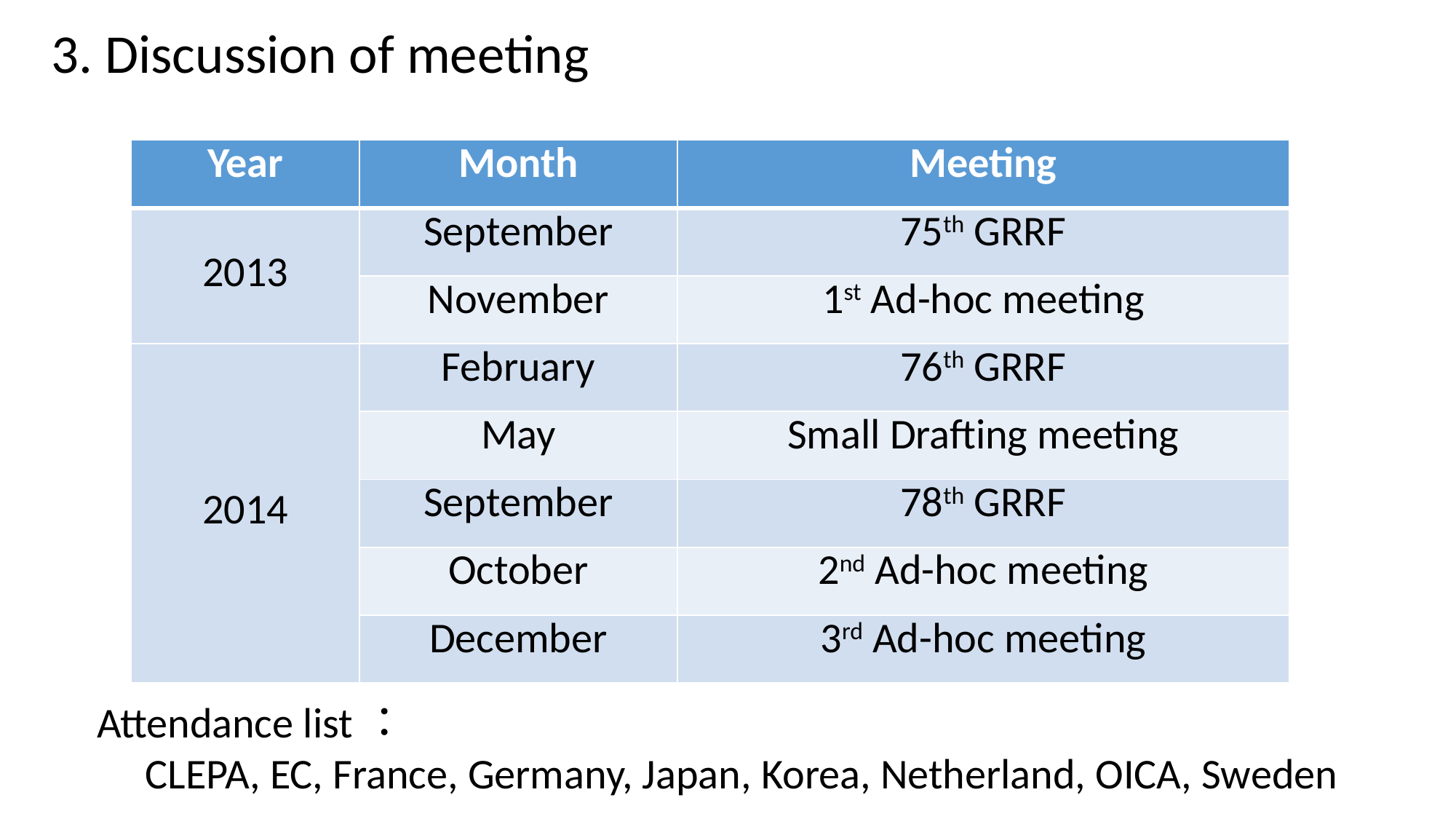

# 3. Discussion of meeting
| Year | Month | Meeting |
| --- | --- | --- |
| 2013 | September | 75th GRRF |
|  | November | 1st Ad-hoc meeting |
| 2014 | February | 76th GRRF |
|  | May | Small Drafting meeting |
|  | September | 78th GRRF |
|  | October | 2nd Ad-hoc meeting |
|  | December | 3rd Ad-hoc meeting |
Attendance list：
     CLEPA, EC, France, Germany, Japan, Korea, Netherland, OICA, Sweden